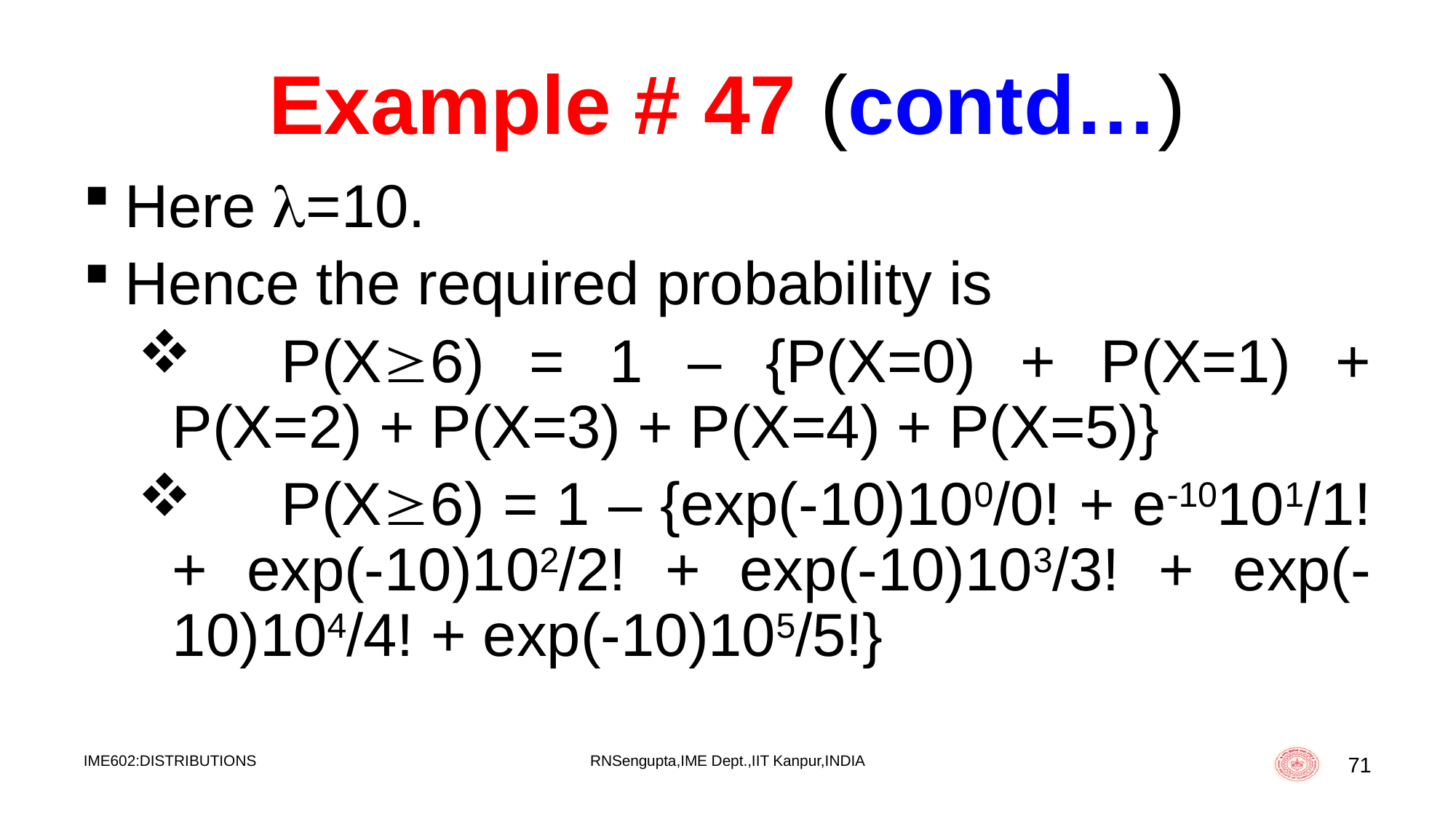

# Example # 47 (contd…)
Here λ=10.
Hence the required probability is
	P(X≥6) = 1 – {P(X=0) + P(X=1) + P(X=2) + P(X=3) + P(X=4) + P(X=5)}
	P(X≥6) = 1 – {exp(-10)100/0! + e-10101/1! + exp(-10)102/2! + exp(-10)103/3! + exp(-10)104/4! + exp(-10)105/5!}
IME602:DISTRIBUTIONS
RNSengupta,IME Dept.,IIT Kanpur,INDIA
71